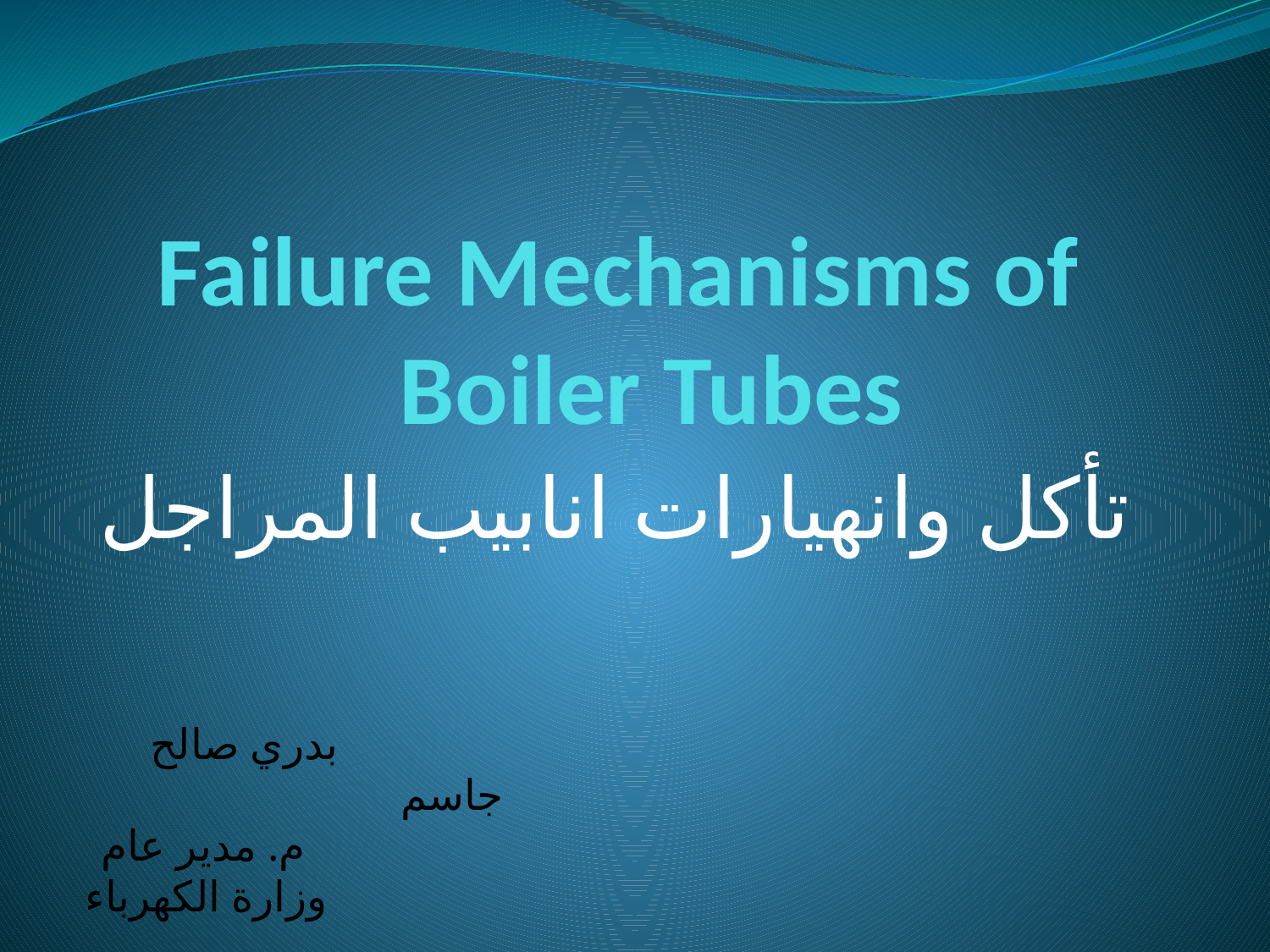

# Failure Mechanisms of Boiler Tubes
تأكل وانهيارات انابيب المراجل

               بدري صالح جاسم
                  م. مدير عام
                وزارة الكهرباء